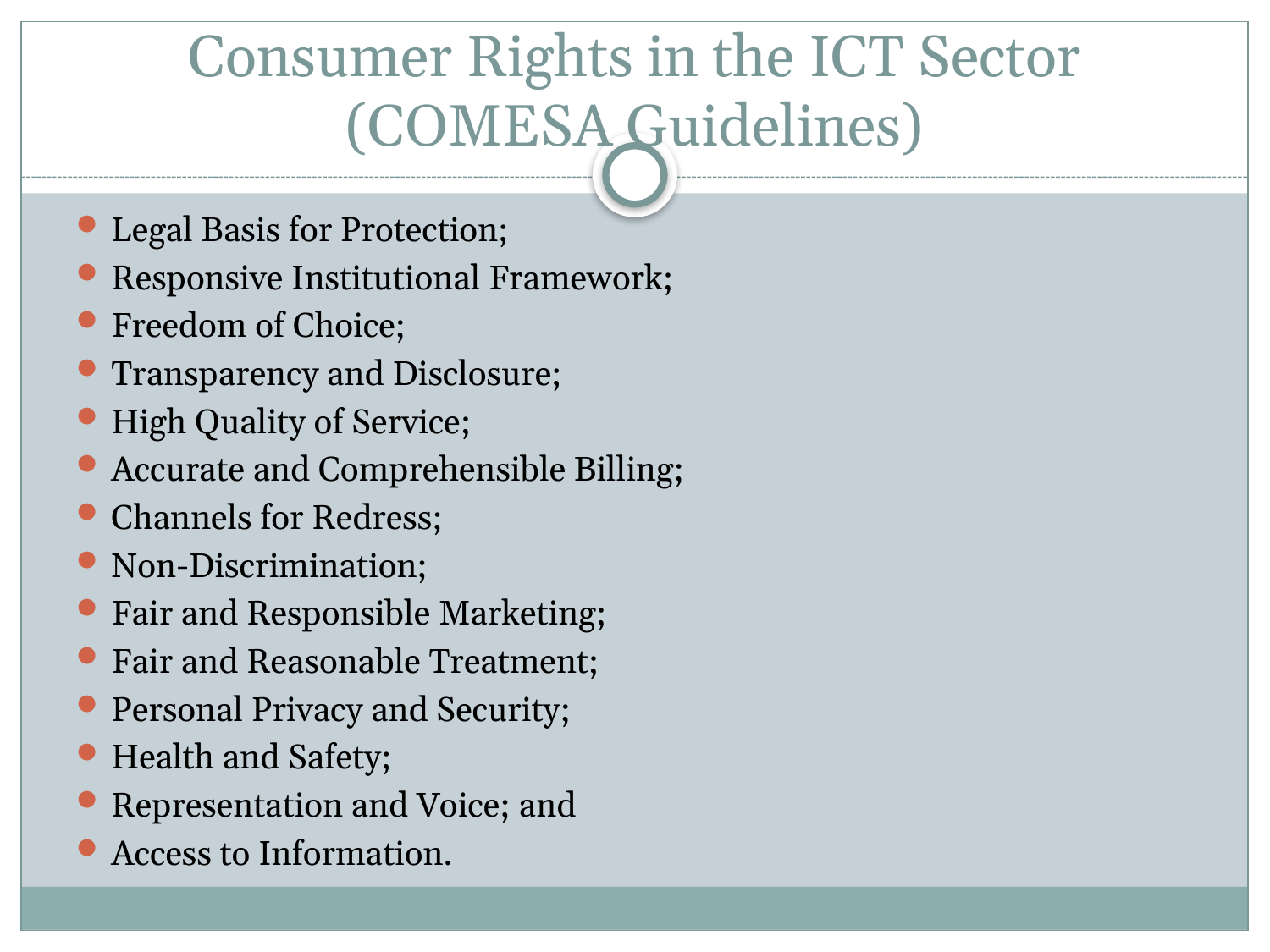

# Consumer Rights in the ICT Sector (COMESA Guidelines)
Legal Basis for Protection;
Responsive Institutional Framework;
Freedom of Choice;
Transparency and Disclosure;
High Quality of Service;
Accurate and Comprehensible Billing;
Channels for Redress;
Non-Discrimination;
Fair and Responsible Marketing;
Fair and Reasonable Treatment;
Personal Privacy and Security;
Health and Safety;
Representation and Voice; and
Access to Information.